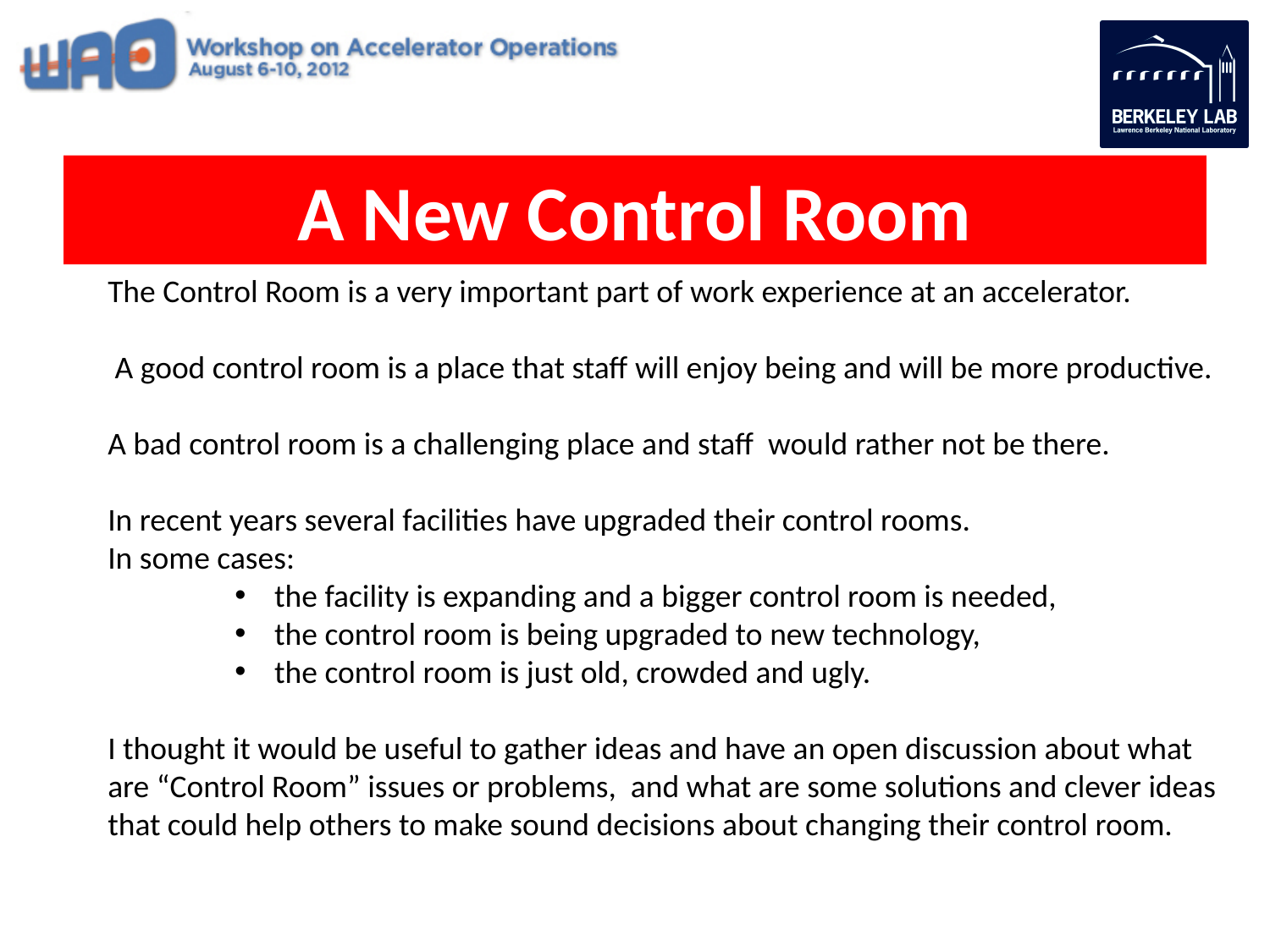

A New Control Room
The Control Room is a very important part of work experience at an accelerator.

 A good control room is a place that staff will enjoy being and will be more productive.

A bad control room is a challenging place and staff  would rather not be there.

In recent years several facilities have upgraded their control rooms.
In some cases:
the facility is expanding and a bigger control room is needed,
the control room is being upgraded to new technology,
the control room is just old, crowded and ugly.

I thought it would be useful to gather ideas and have an open discussion about what are “Control Room” issues or problems,  and what are some solutions and clever ideas that could help others to make sound decisions about changing their control room.